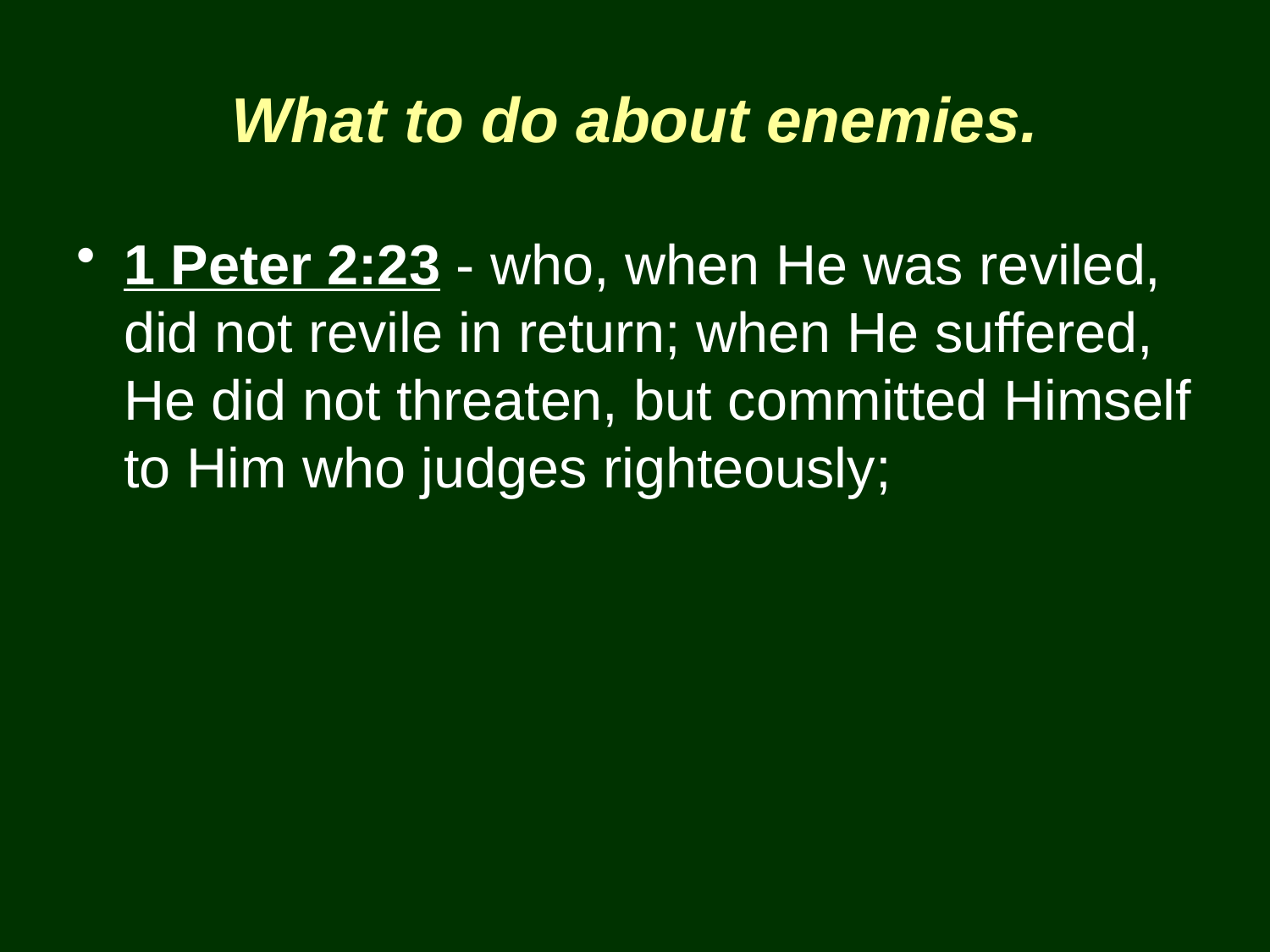

# What to do about enemies.
1 Peter 2:23 - who, when He was reviled, did not revile in return; when He suffered, He did not threaten, but committed Himself to Him who judges righteously;